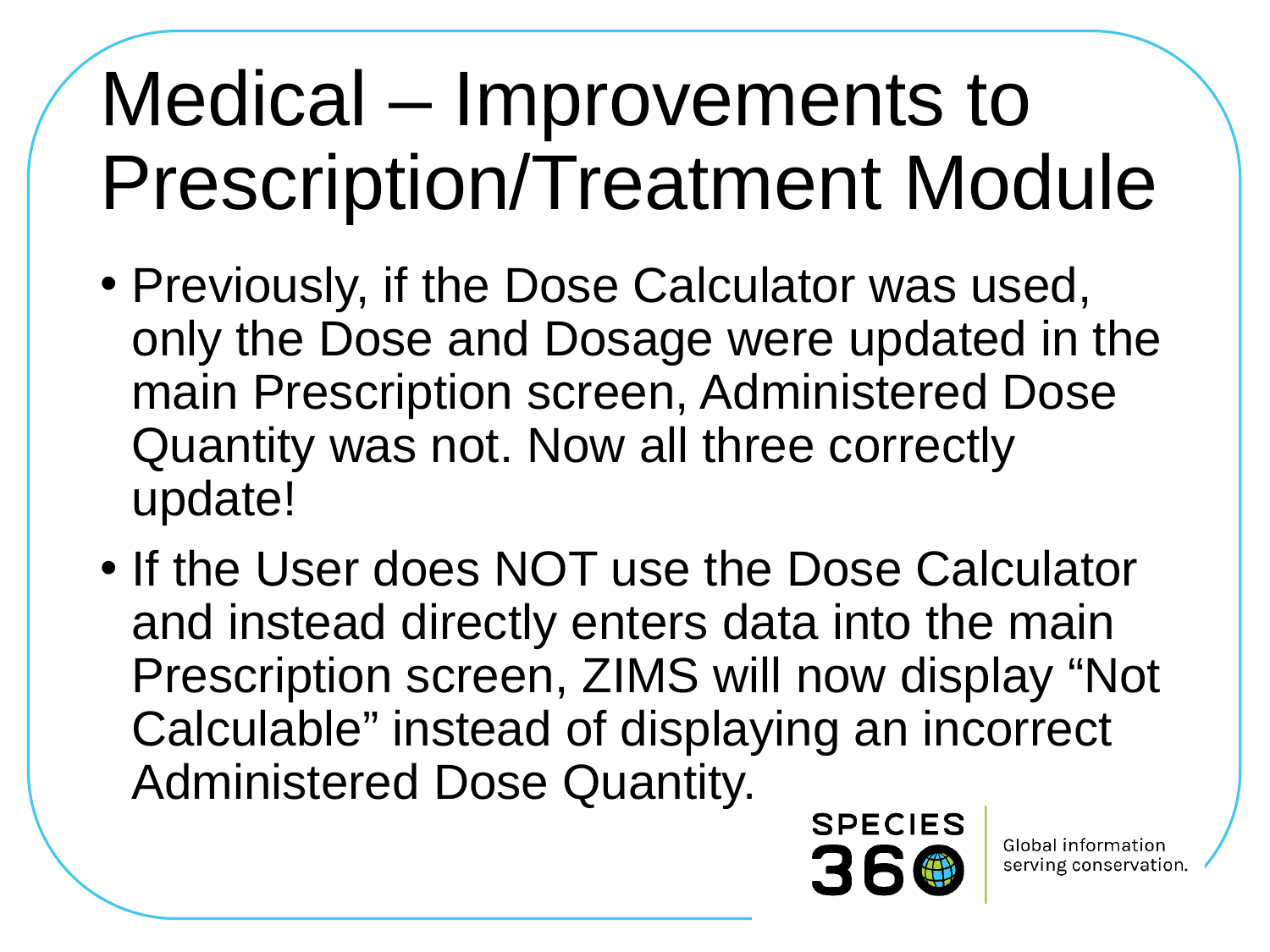

# Medical – Improvements to Prescription/Treatment Module
Previously, if the Dose Calculator was used, only the Dose and Dosage were updated in the main Prescription screen, Administered Dose Quantity was not. Now all three correctly update!
If the User does NOT use the Dose Calculator and instead directly enters data into the main Prescription screen, ZIMS will now display “Not Calculable” instead of displaying an incorrect Administered Dose Quantity.